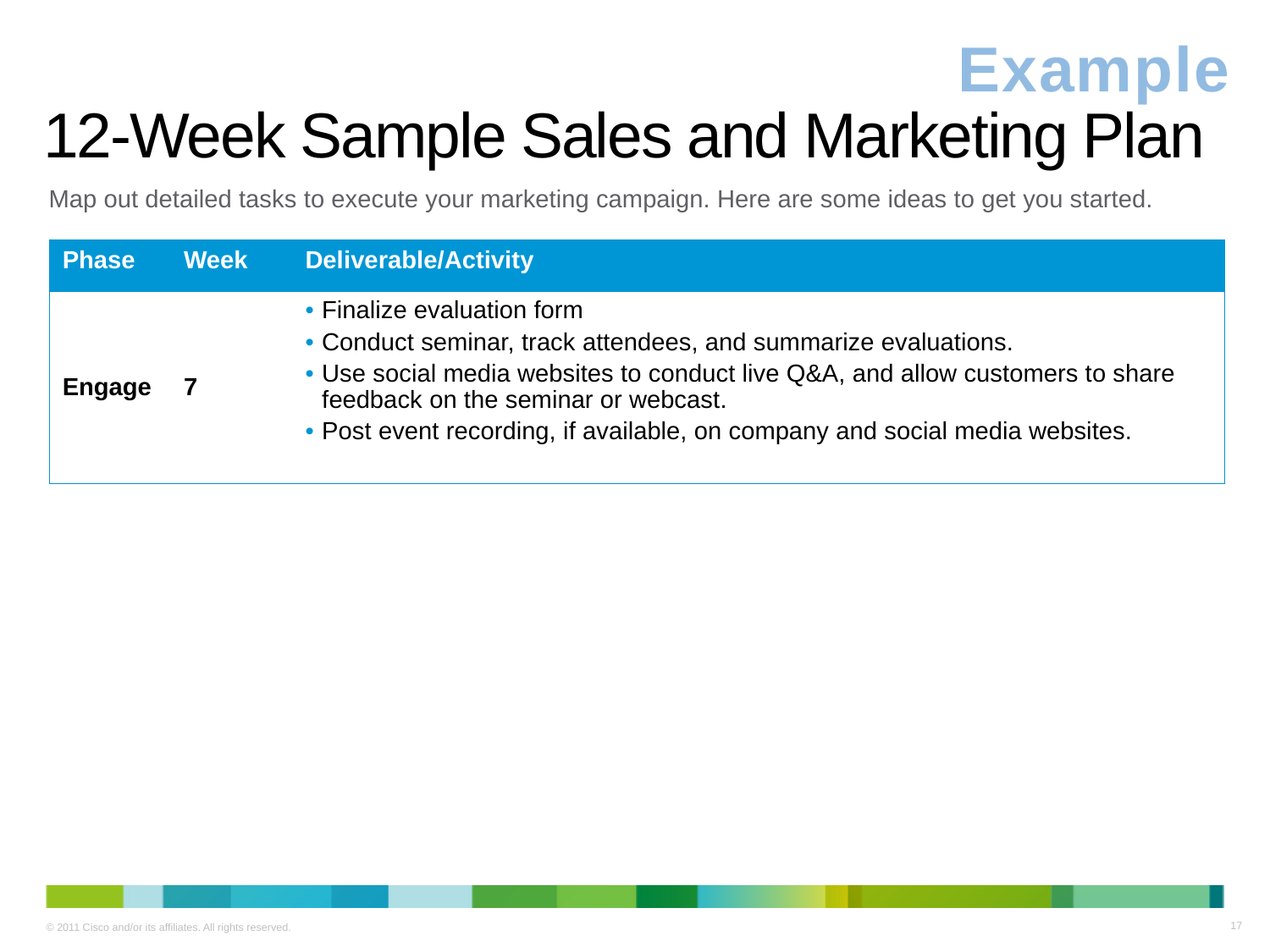

Example
# 12-Week Sample Sales and Marketing Plan
Map out detailed tasks to execute your marketing campaign. Here are some ideas to get you started.
| Phase | Week | Deliverable/Activity |
| --- | --- | --- |
| Engage | 7 | Finalize evaluation form Conduct seminar, track attendees, and summarize evaluations. Use social media websites to conduct live Q&A, and allow customers to share feedback on the seminar or webcast. Post event recording, if available, on company and social media websites. |